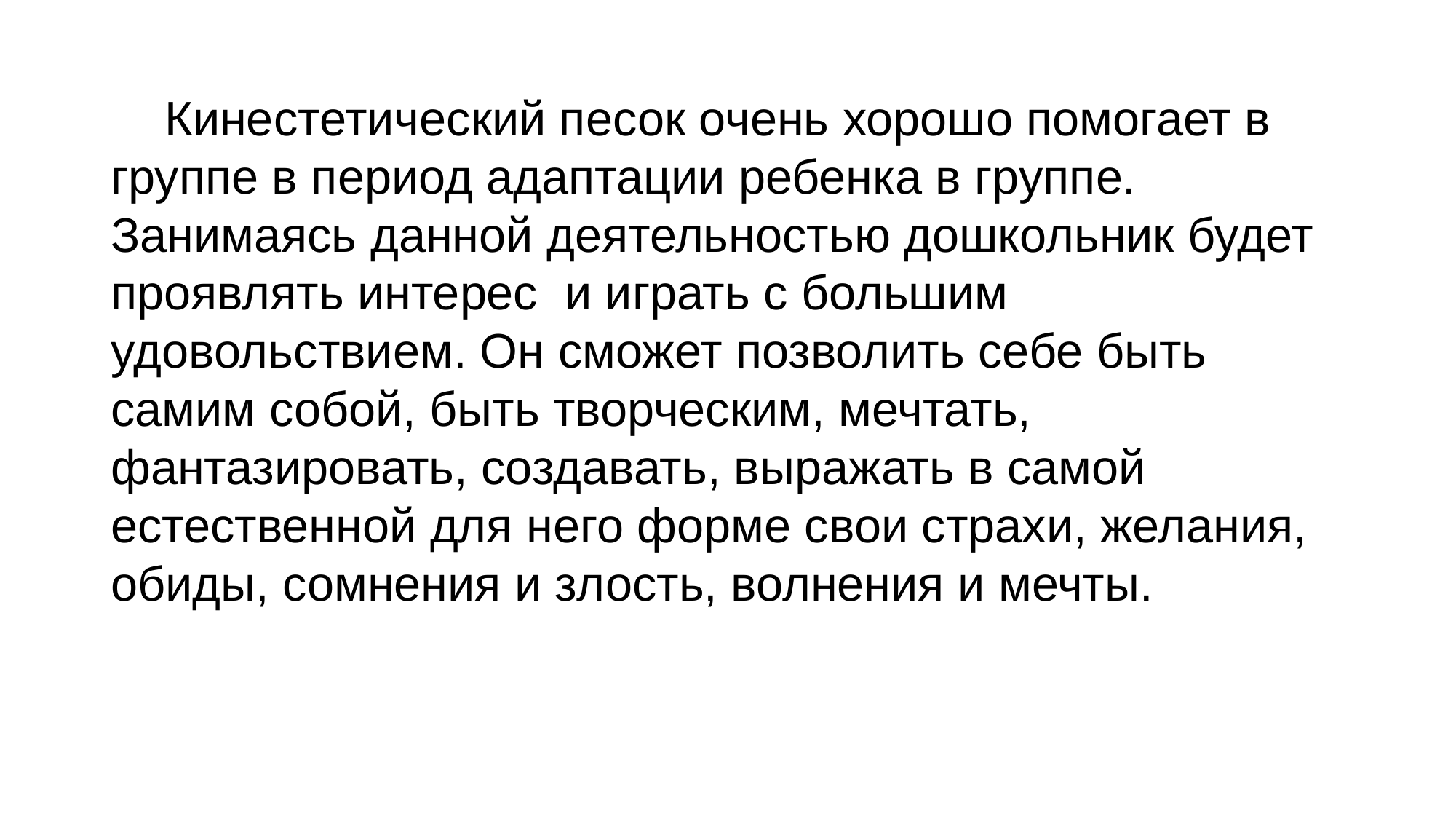

Кинестетический песок очень хорошо помогает в группе в период адаптации ребенка в группе. Занимаясь данной деятельностью дошкольник будет проявлять интерес  и играть с большим удовольствием. Он сможет позволить себе быть самим собой, быть творческим, мечтать, фантазировать, создавать, выражать в самой естественной для него форме свои страхи, желания, обиды, сомнения и злость, волнения и мечты.